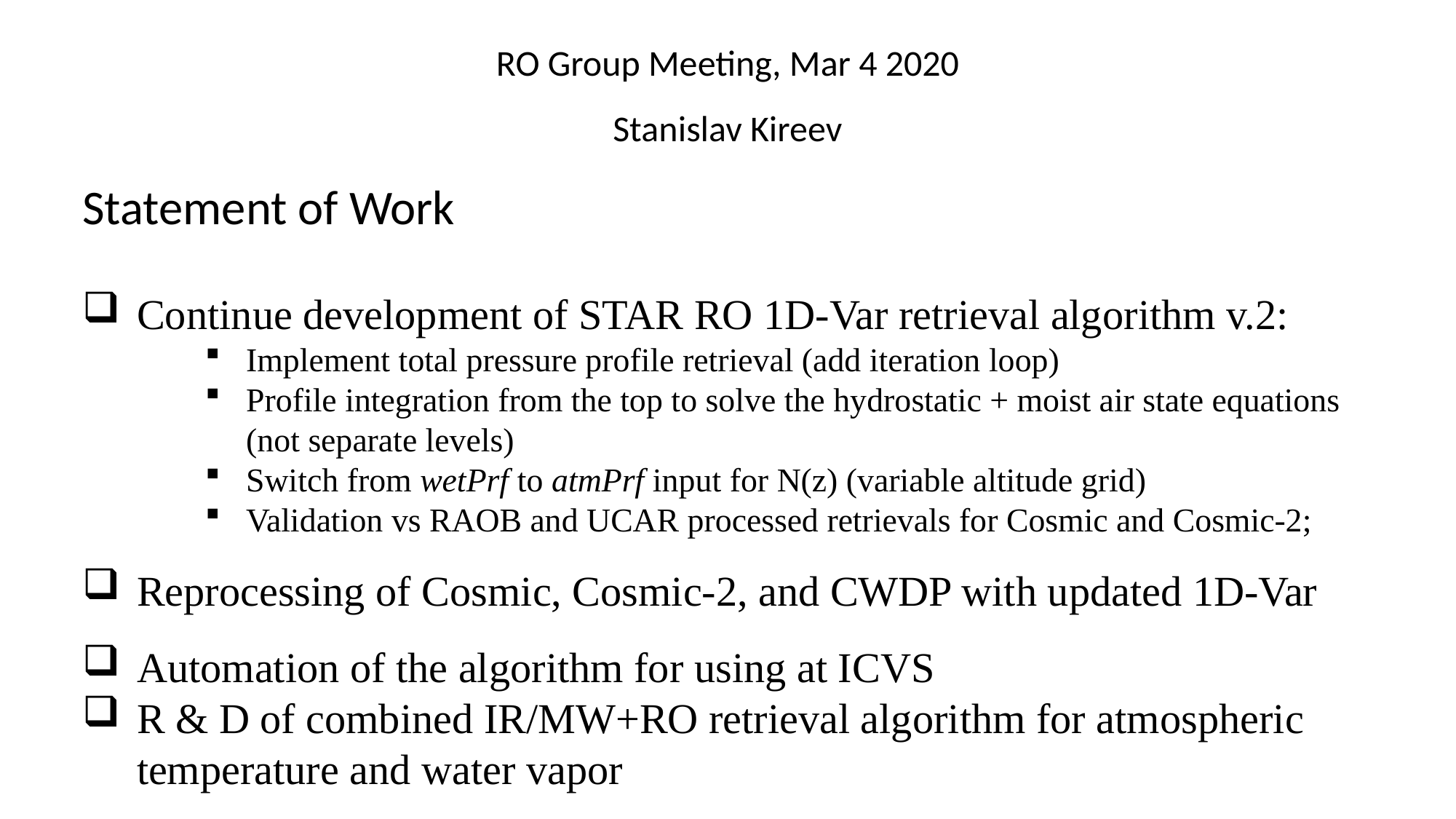

RO Group Meeting, Mar 4 2020
Stanislav Kireev
Statement of Work
Continue development of STAR RO 1D-Var retrieval algorithm v.2:
Implement total pressure profile retrieval (add iteration loop)
Profile integration from the top to solve the hydrostatic + moist air state equations (not separate levels)
Switch from wetPrf to atmPrf input for N(z) (variable altitude grid)
Validation vs RAOB and UCAR processed retrievals for Cosmic and Cosmic-2;
Reprocessing of Cosmic, Cosmic-2, and CWDP with updated 1D-Var
Automation of the algorithm for using at ICVS
R & D of combined IR/MW+RO retrieval algorithm for atmospheric temperature and water vapor